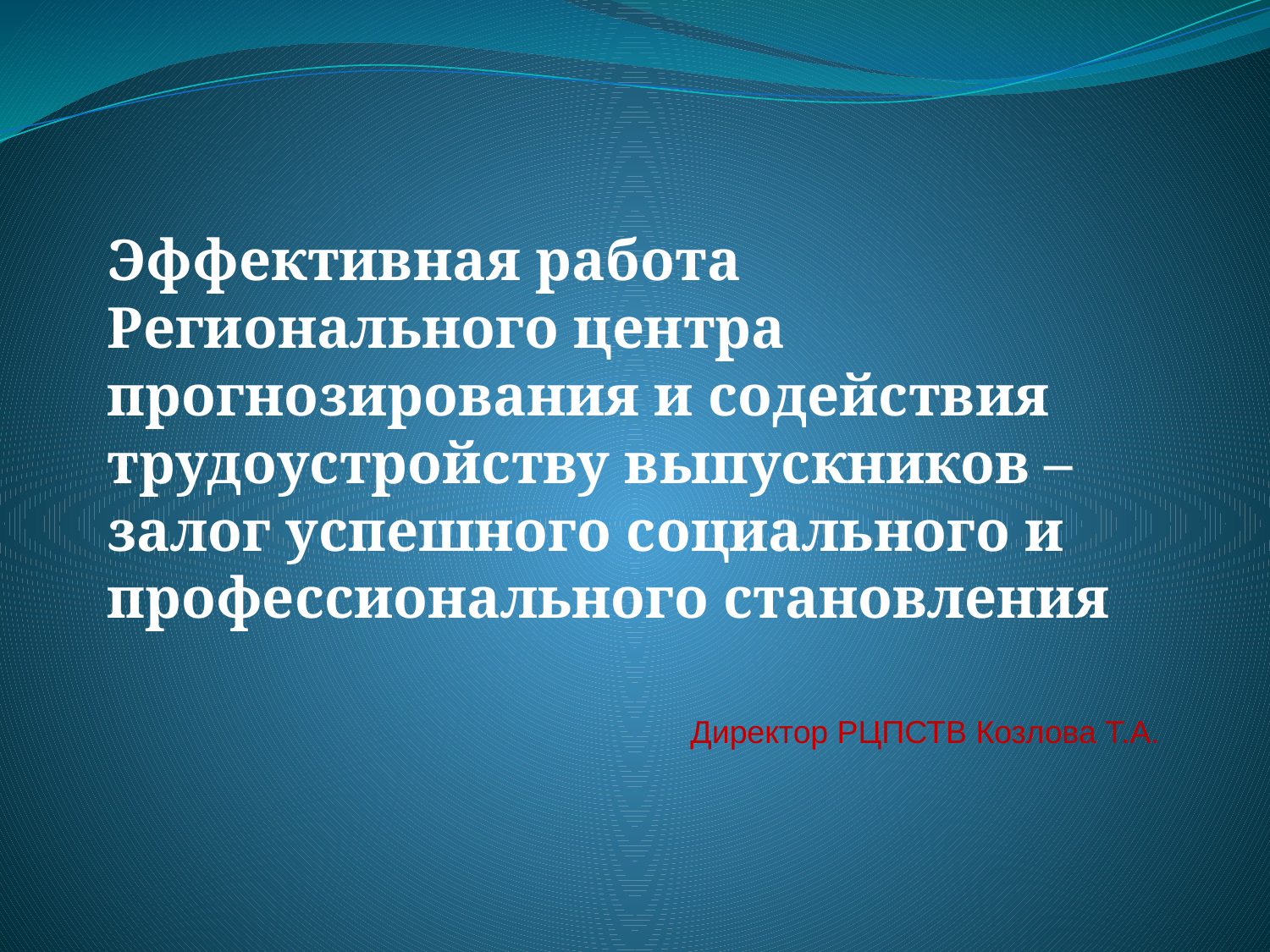

#
Эффективная работа Регионального центра прогнозирования и содействия трудоустройству выпускников – залог успешного социального и профессионального становления
Директор РЦПСТВ Козлова Т.А.